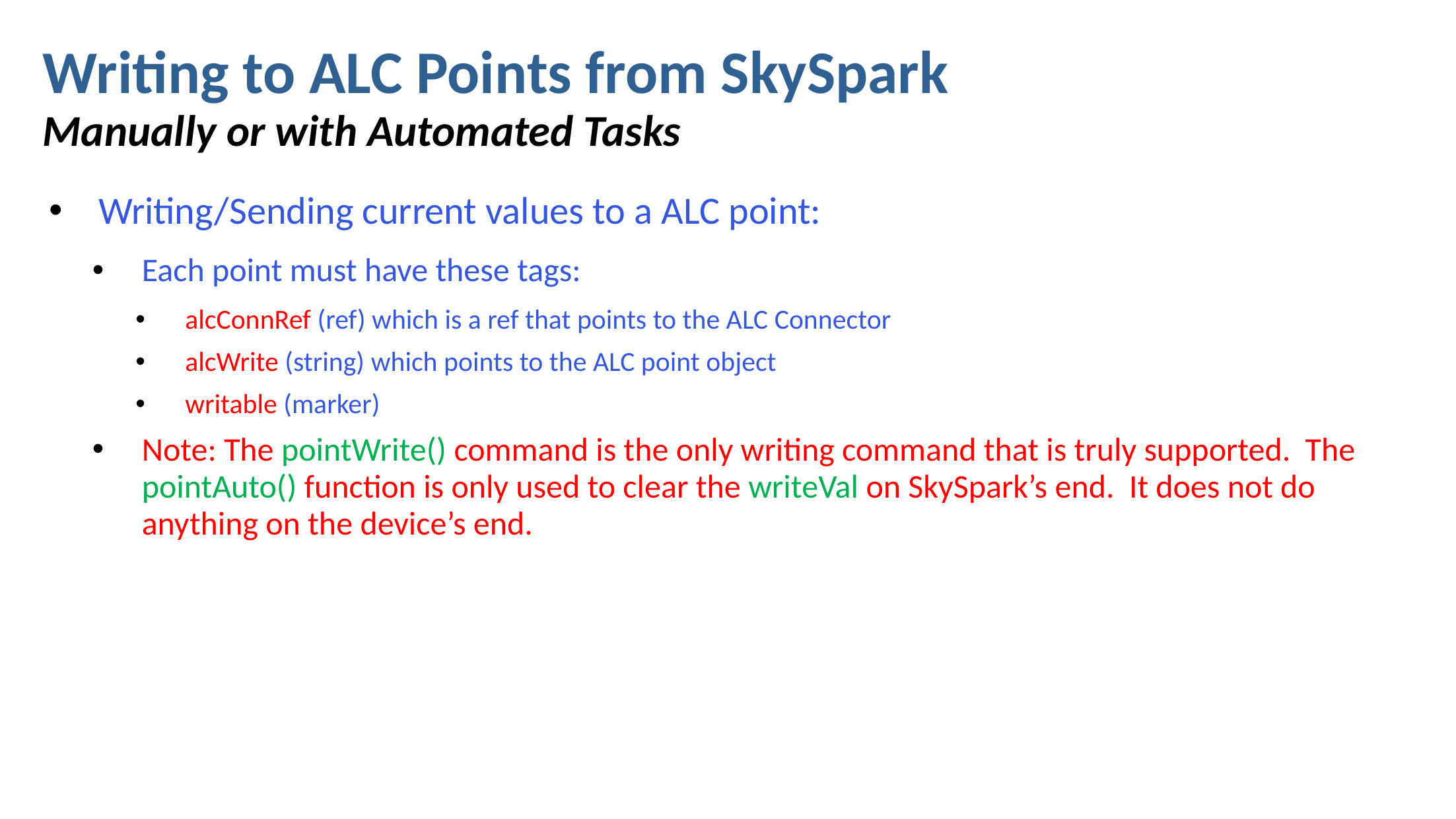

Writing to ALC Points from SkySpark
Manually or with Automated Tasks
Writing/Sending current values to a ALC point:
Each point must have these tags:
alcConnRef (ref) which is a ref that points to the ALC Connector
alcWrite (string) which points to the ALC point object
writable (marker)
Note: The pointWrite() command is the only writing command that is truly supported.  The pointAuto() function is only used to clear the writeVal on SkySpark’s end.  It does not do anything on the device’s end.